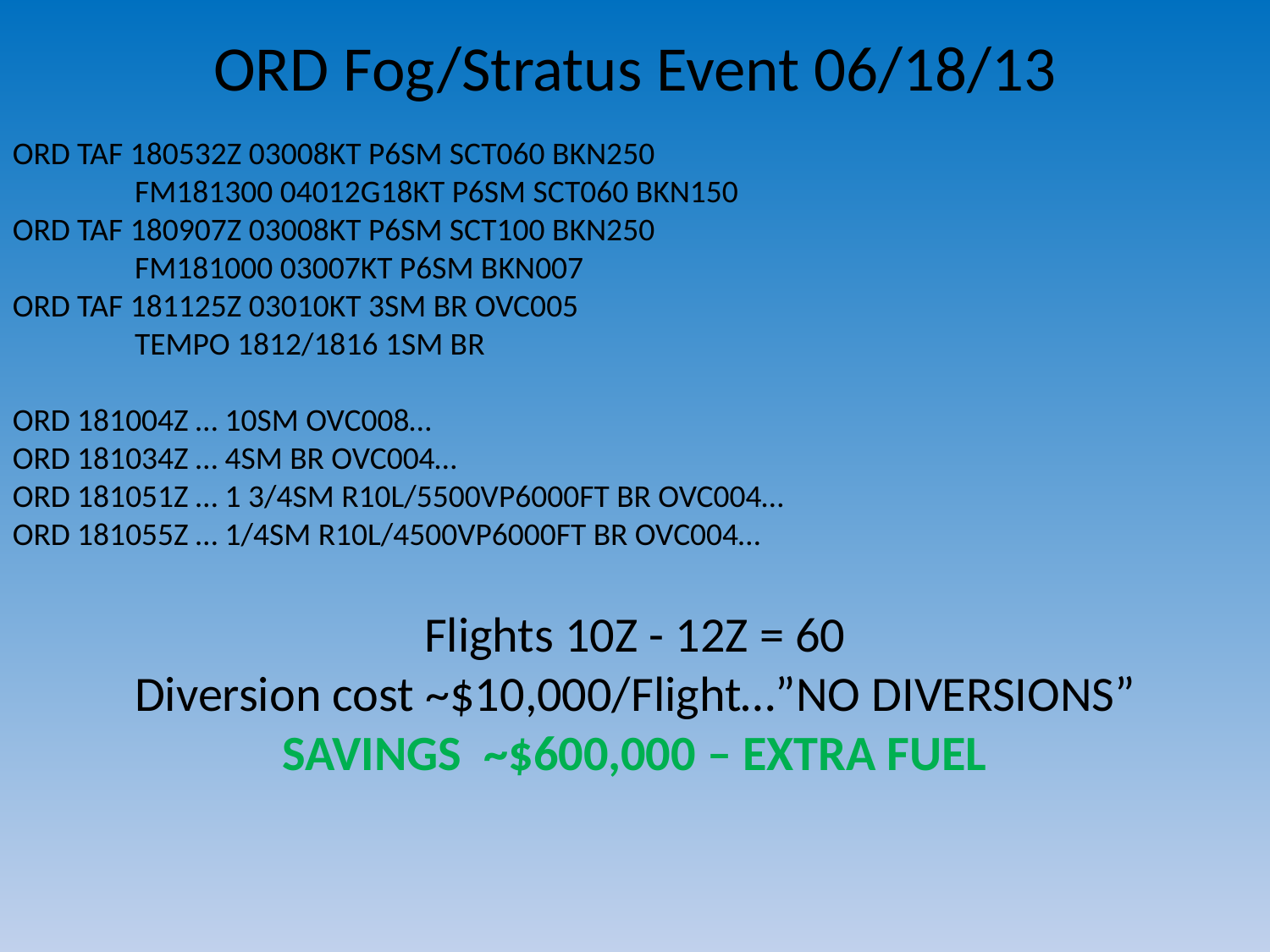

ORD Fog/Stratus Event 06/18/13
ORD TAF 180532Z 03008KT P6SM SCT060 BKN250
                 FM181300 04012G18KT P6SM SCT060 BKN150
ORD TAF 180907Z 03008KT P6SM SCT100 BKN250
                 FM181000 03007KT P6SM BKN007
ORD TAF 181125Z 03010KT 3SM BR OVC005
                 TEMPO 1812/1816 1SM BR

ORD 181004Z … 10SM OVC008…
ORD 181034Z … 4SM BR OVC004…
ORD 181051Z … 1 3/4SM R10L/5500VP6000FT BR OVC004…
ORD 181055Z … 1/4SM R10L/4500VP6000FT BR OVC004…

Flights 10Z - 12Z = 60
Diversion cost ~$10,000/Flight…”NO DIVERSIONS”
SAVINGS  ~$600,000 – EXTRA FUEL